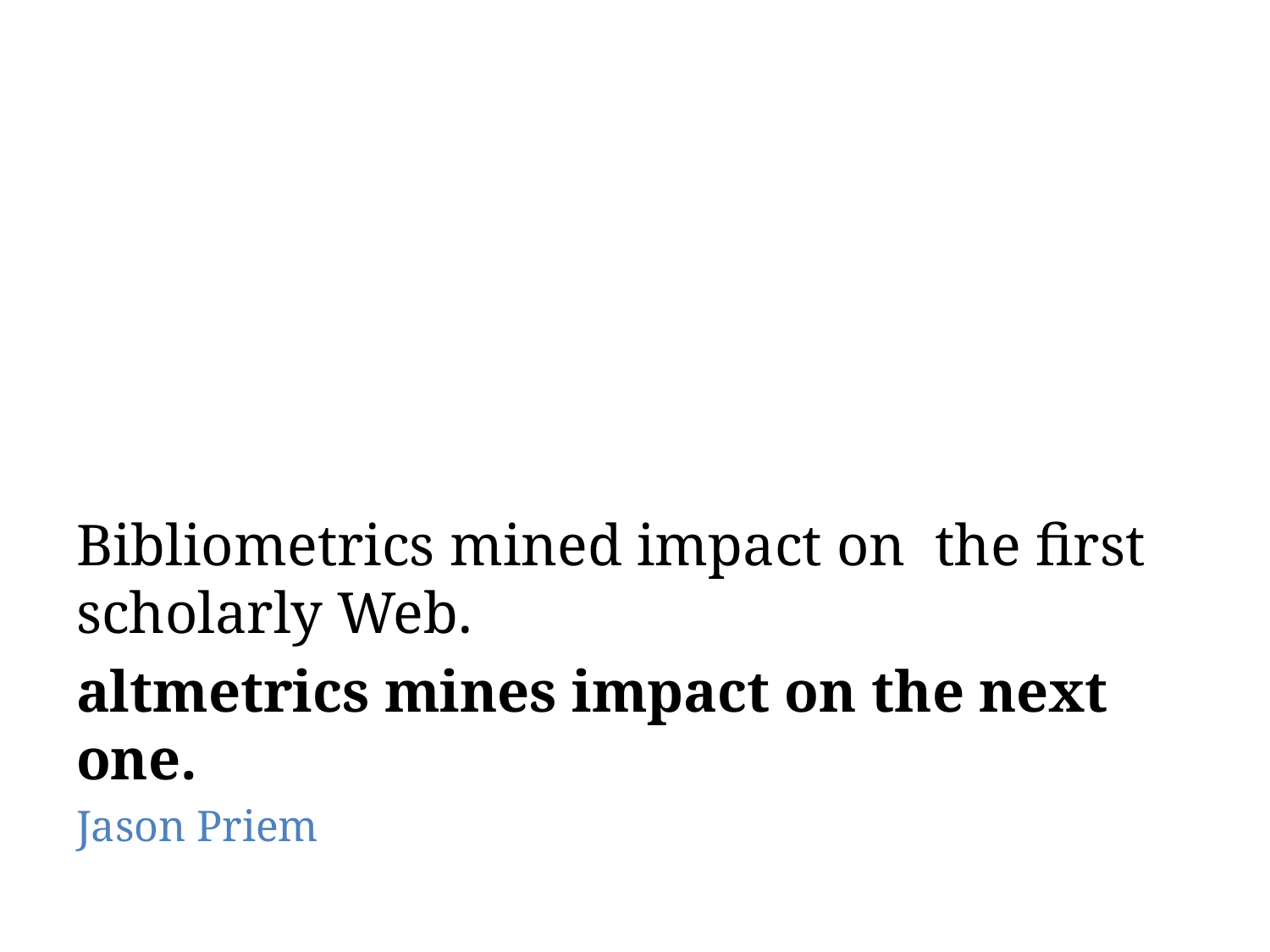

#
Bibliometrics mined impact on  the first scholarly Web.
altmetrics mines impact on the next one.
Jason Priem